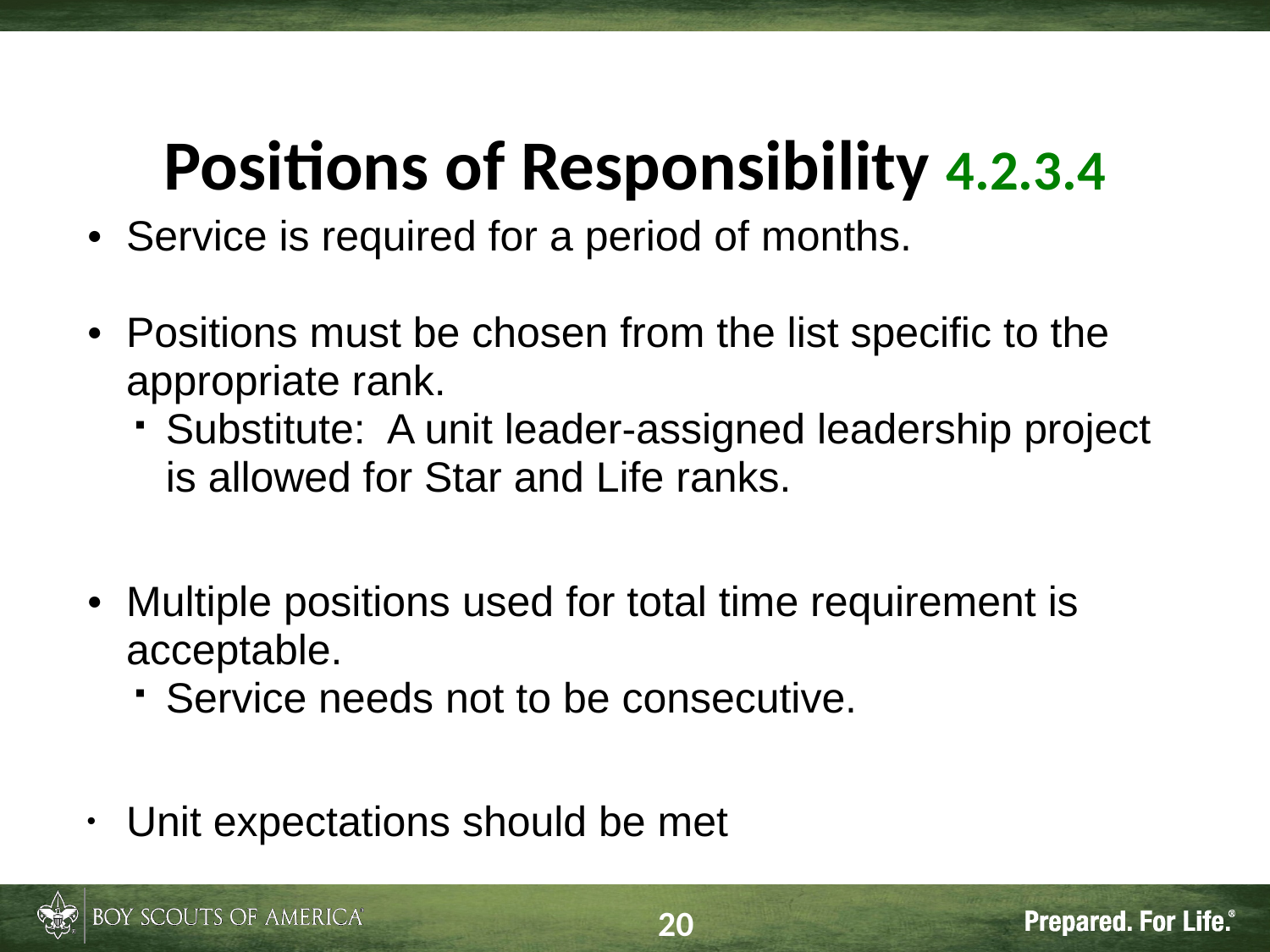

# Positions of Responsibility 4.2.3.4
Service is required for a period of months.

Positions must be chosen from the list specific to the appropriate rank.
Substitute:  A unit leader-assigned leadership project is allowed for Star and Life ranks.

Multiple positions used for total time requirement is acceptable.
Service needs not to be consecutive.

Unit expectations should be met